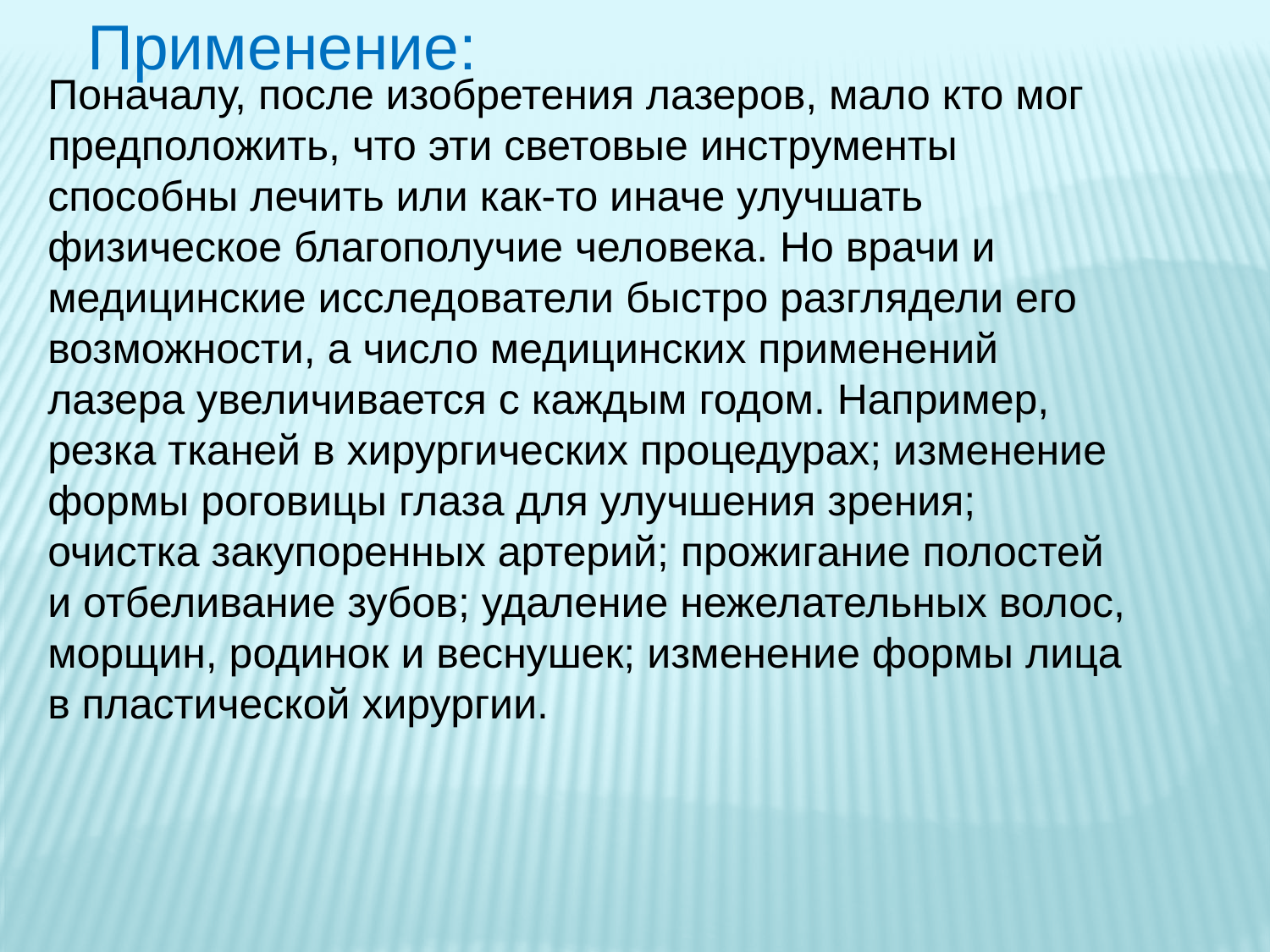

Применение:
Поначалу, после изобретения лазеров, мало кто мог предположить, что эти световые инструменты способны лечить или как-то иначе улучшать физическое благополучие человека. Но врачи и медицинские исследователи быстро разглядели его возможности, а число медицинских применений лазера увеличивается с каждым годом. Например, резка тканей в хирургических процедурах; изменение формы роговицы глаза для улучшения зрения; очистка закупоренных артерий; прожигание полостей и отбеливание зубов; удаление нежелательных волос, морщин, родинок и веснушек; изменение формы лица в пластической хирургии.